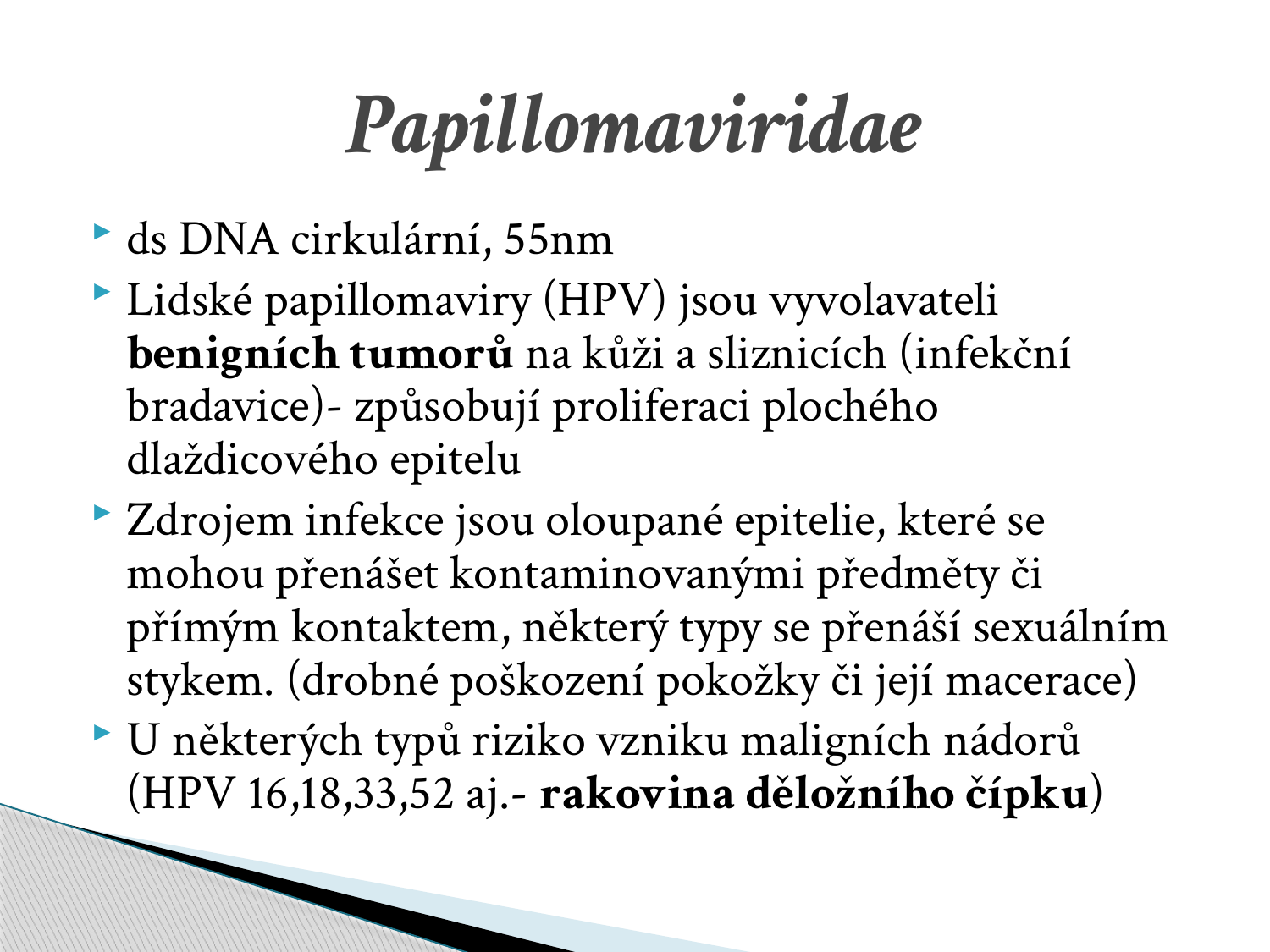

Papillomaviridae
ds DNA cirkulární, 55nm
Lidské papillomaviry (HPV) jsou vyvolavateli benigních tumorů na kůži a sliznicích (infekční bradavice)- způsobují proliferaci plochého dlaždicového epitelu
Zdrojem infekce jsou oloupané epitelie, které se mohou přenášet kontaminovanými předměty či přímým kontaktem, některý typy se přenáší sexuálním stykem. (drobné poškození pokožky či její macerace)
U některých typů riziko vzniku maligních nádorů (HPV 16,18,33,52 aj.- rakovina děložního čípku)